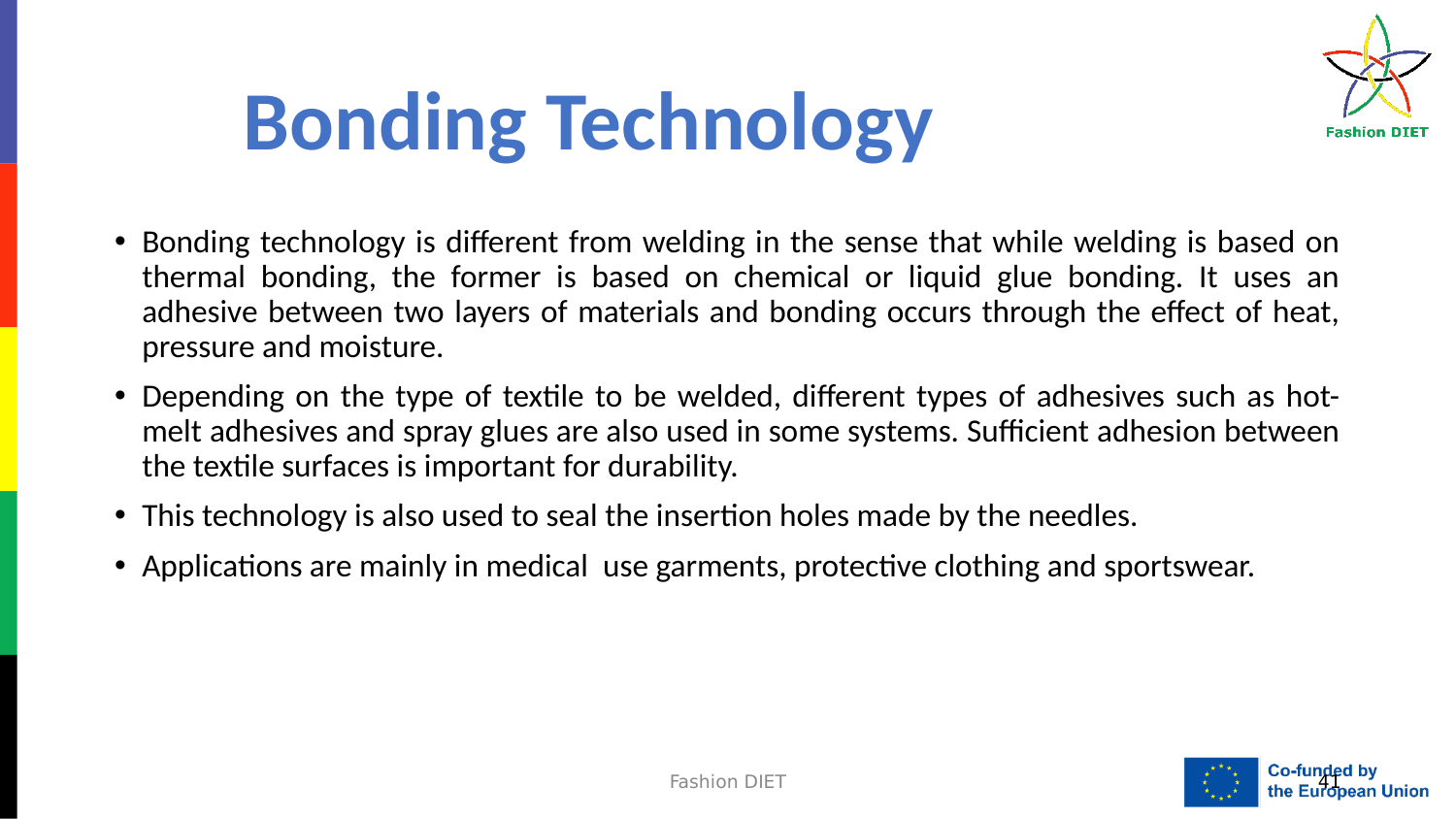

# Bonding Technology
Bonding technology is different from welding in the sense that while welding is based on thermal bonding, the former is based on chemical or liquid glue bonding. It uses an adhesive between two layers of materials and bonding occurs through the effect of heat, pressure and moisture.
Depending on the type of textile to be welded, different types of adhesives such as hot-melt adhesives and spray glues are also used in some systems. Sufficient adhesion between the textile surfaces is important for durability.
This technology is also used to seal the insertion holes made by the needles.
Applications are mainly in medical  use garments, protective clothing and sportswear.
Fashion DIET
41